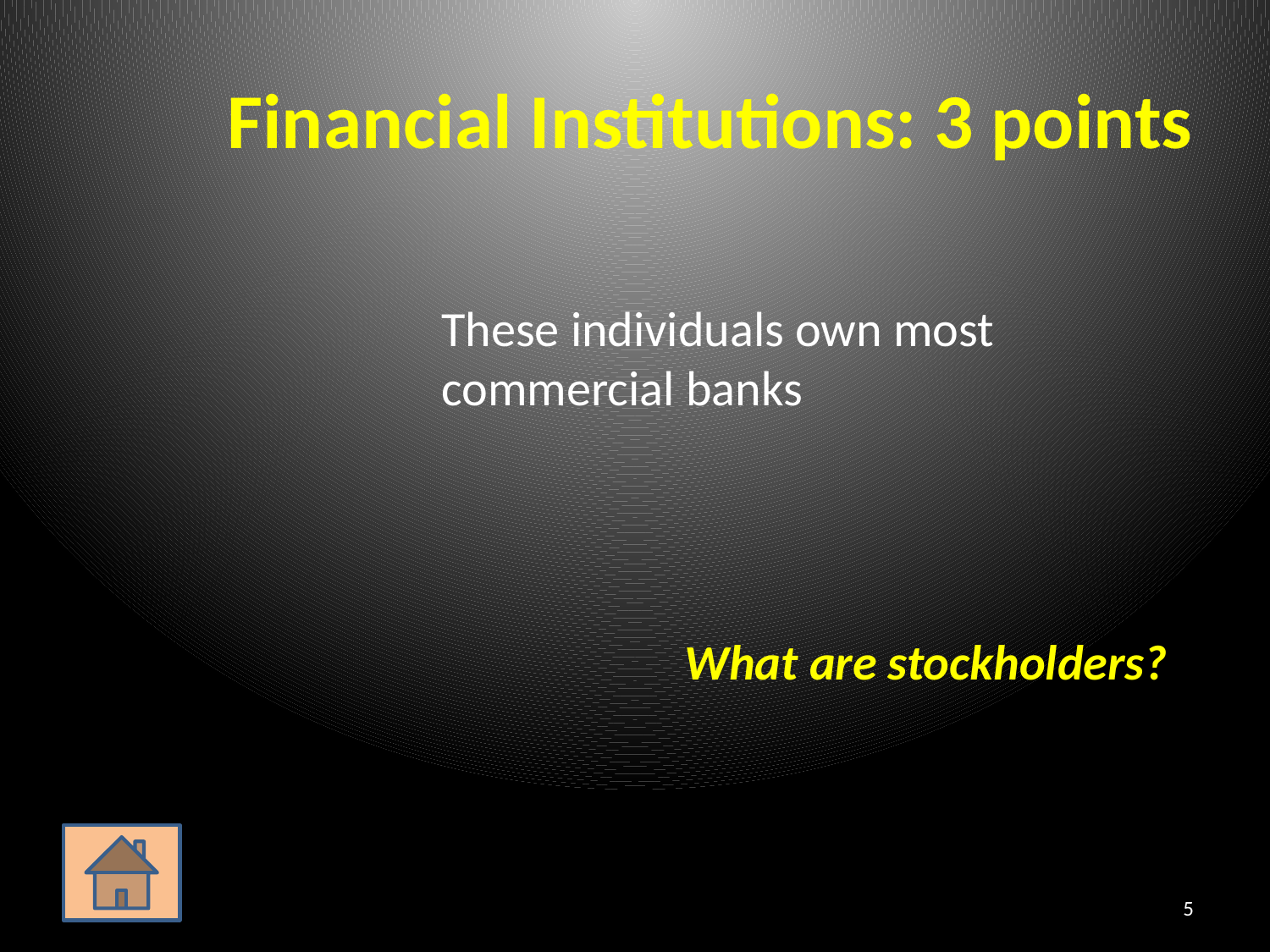

# Financial Institutions: 3 points

	These individuals own most commercial banks

What are stockholders?

5